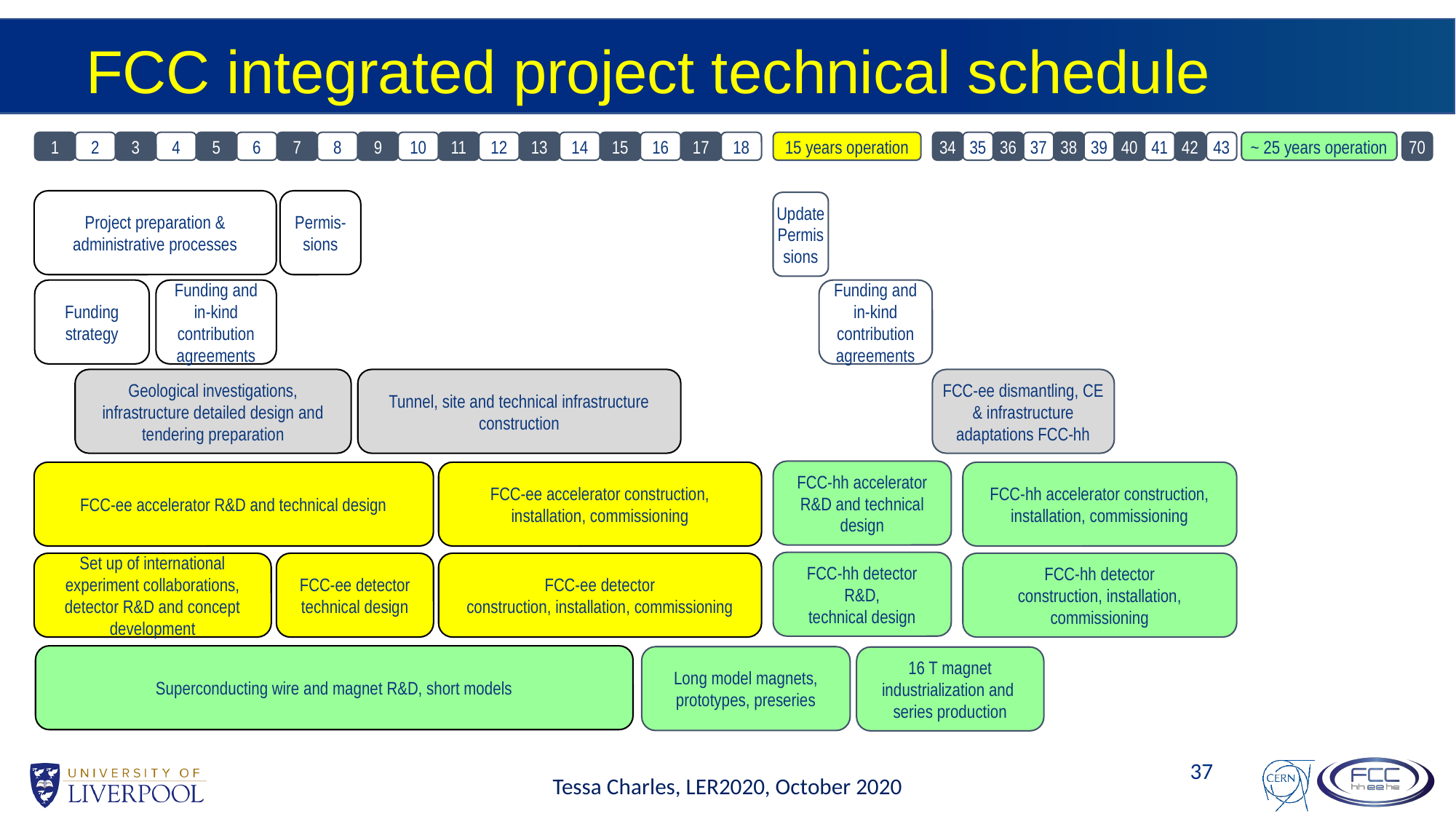

# FCC integrated project technical schedule
1
2
3
4
5
6
7
8
9
10
11
12
13
14
15
16
17
18
15 years operation
34
35
36
37
38
39
40
41
42
43
~ 25 years operation
70
Project preparation &
administrative processes
Permis-sions
Funding strategy
Funding and
in-kind contribution agreements
Geological investigations, infrastructure detailed design and tendering preparation
Tunnel, site and technical infrastructure construction
Update
Permissions
Funding and
in-kind contribution agreements
FCC-ee dismantling, CE & infrastructure adaptations FCC-hh
FCC-hh accelerator R&D and technical design
FCC-hh accelerator construction, installation, commissioning
FCC-hh detector R&D,
technical design
FCC-hh detector
construction, installation, commissioning
Superconducting wire and magnet R&D, short models
Long model magnets, prototypes, preseries
16 T magnet industrialization and
series production
FCC-ee accelerator R&D and technical design
FCC-ee accelerator construction, installation, commissioning
Set up of international experiment collaborations, detector R&D and concept development
FCC-ee detector technical design
FCC-ee detector
construction, installation, commissioning
37